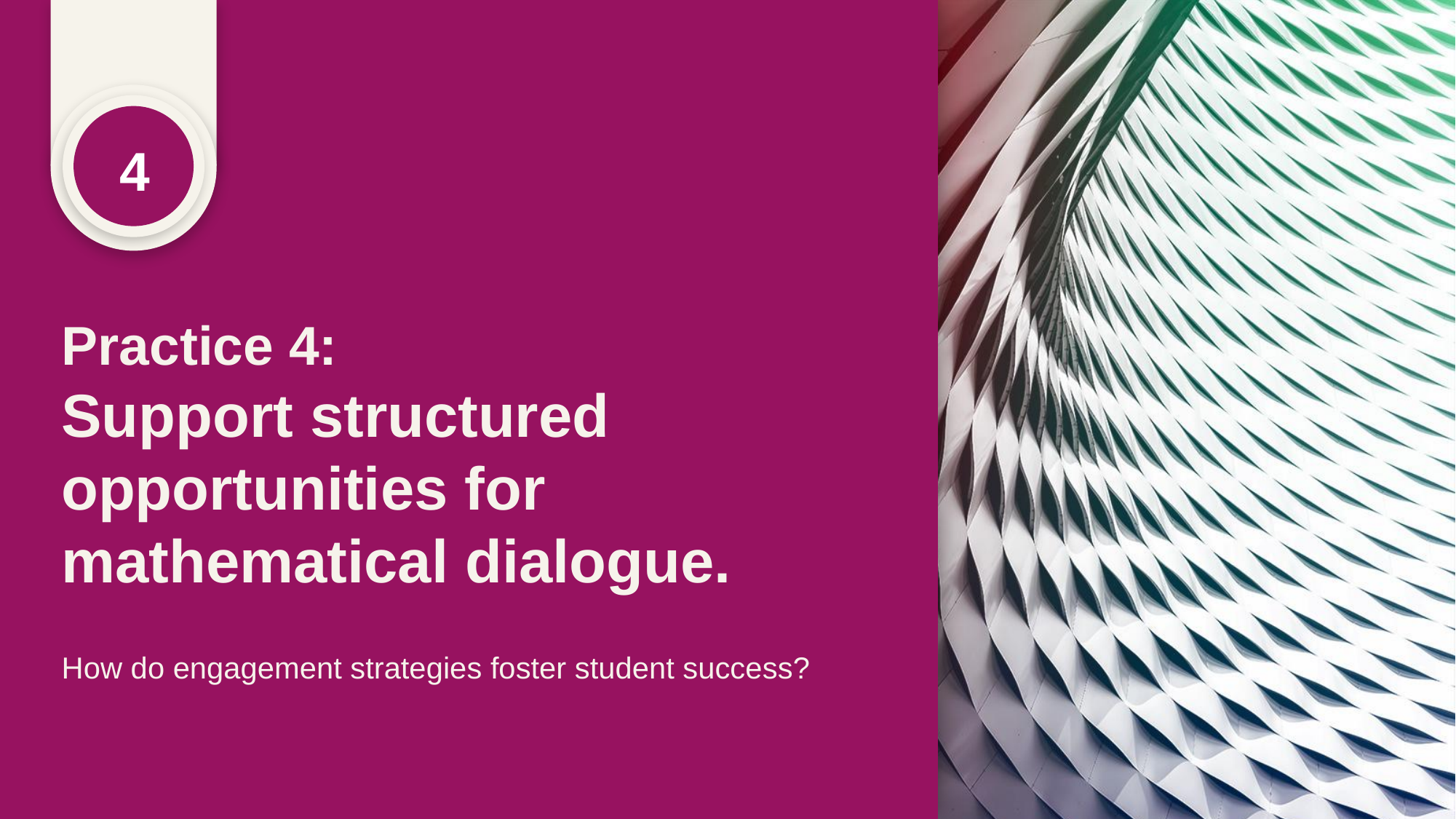

4
# Practice 4: Support structured opportunities for mathematical dialogue.
How do engagement strategies foster student success?